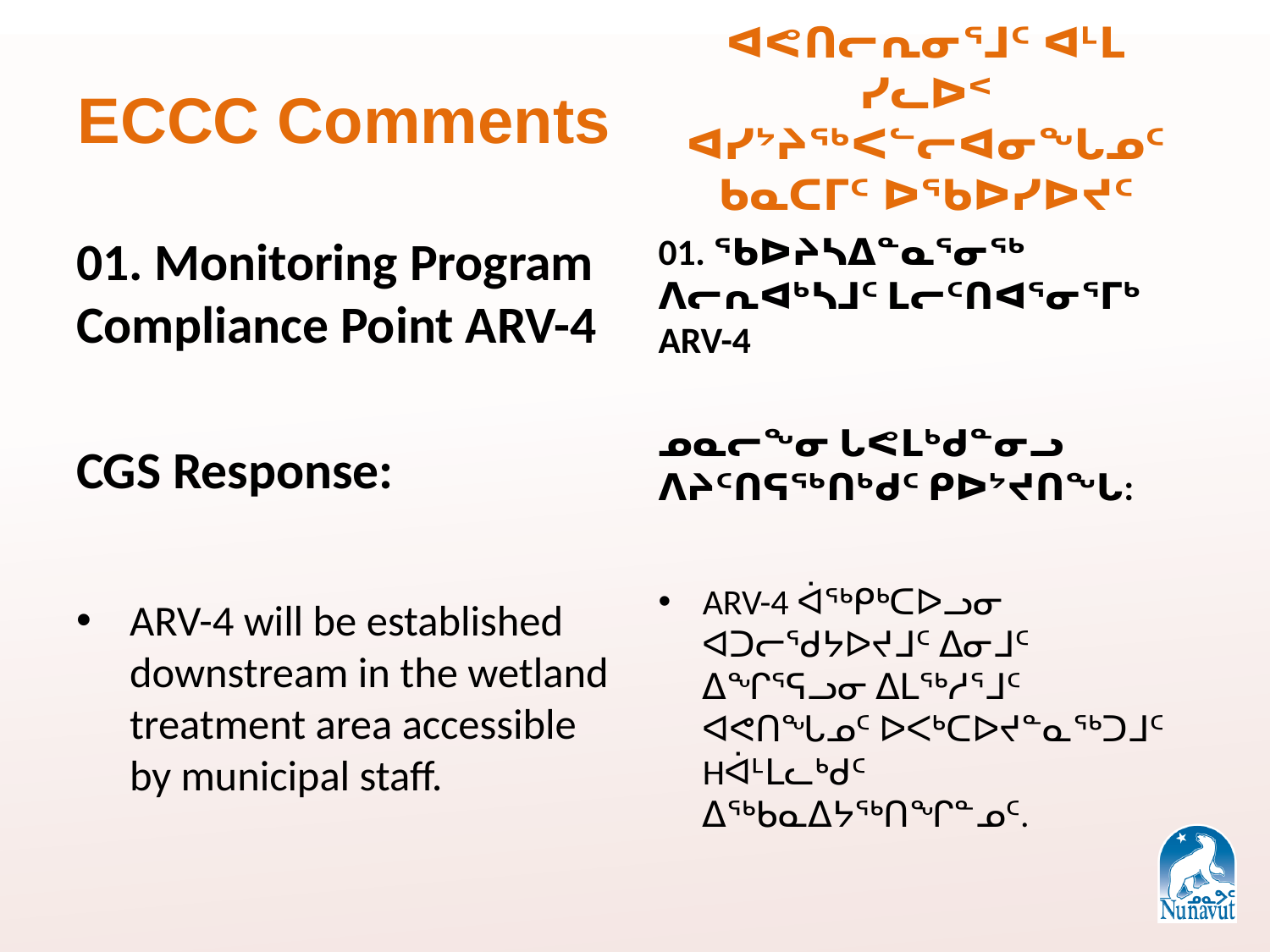

ECCC Comments
# ᐊᕙᑎᓕᕆᓂᕐᒧᑦ ᐊᒻᒪ ᓯᓚᐅᑉ ᐊᓯᔾᔨᖅᐸᓪᓕᐊᓂᖓᓄᑦ ᑲᓇᑕᒥᑦ ᐅᖃᐅᓯᐅᔪᑦ
01. Monitoring Program Compliance Point ARV-4

CGS Response:

ARV-4 will be established downstream in the wetland treatment area accessible by municipal staff.

01. ᖃᐅᔨᓴᐃᓐᓇᕐᓂᖅ ᐱᓕᕆᐊᒃᓴᒧᑦ ᒪᓕᑦᑎᐊᕐᓂᕐᒥᒃ ARV-4

ᓄᓇᓕᖕᓂ ᒐᕙᒪᒃᑯᓐᓂᓗ ᐱᔨᑦᑎᕋᖅᑎᒃᑯᑦ ᑭᐅᔾᔪᑎᖓ:

ARV-4 ᐋᖅᑭᒃᑕᐅᓗᓂ ᐊᑐᓕᖁᔭᐅᔪᒧᑦ ᐃᓂᒧᑦ ᐃᖏᕐᕋᓗᓂ ᐃᒪᖅᓱᕐᒧᑦ ᐊᕙᑎᖓᓄᑦ ᐅᐸᒃᑕᐅᔪᓐᓇᖅᑐᒧᑦ Hᐋᒻᒪᓚᒃᑯᑦ ᐃᖅᑲᓇᐃᔭᖅᑎᖏᓐᓄᑦ.